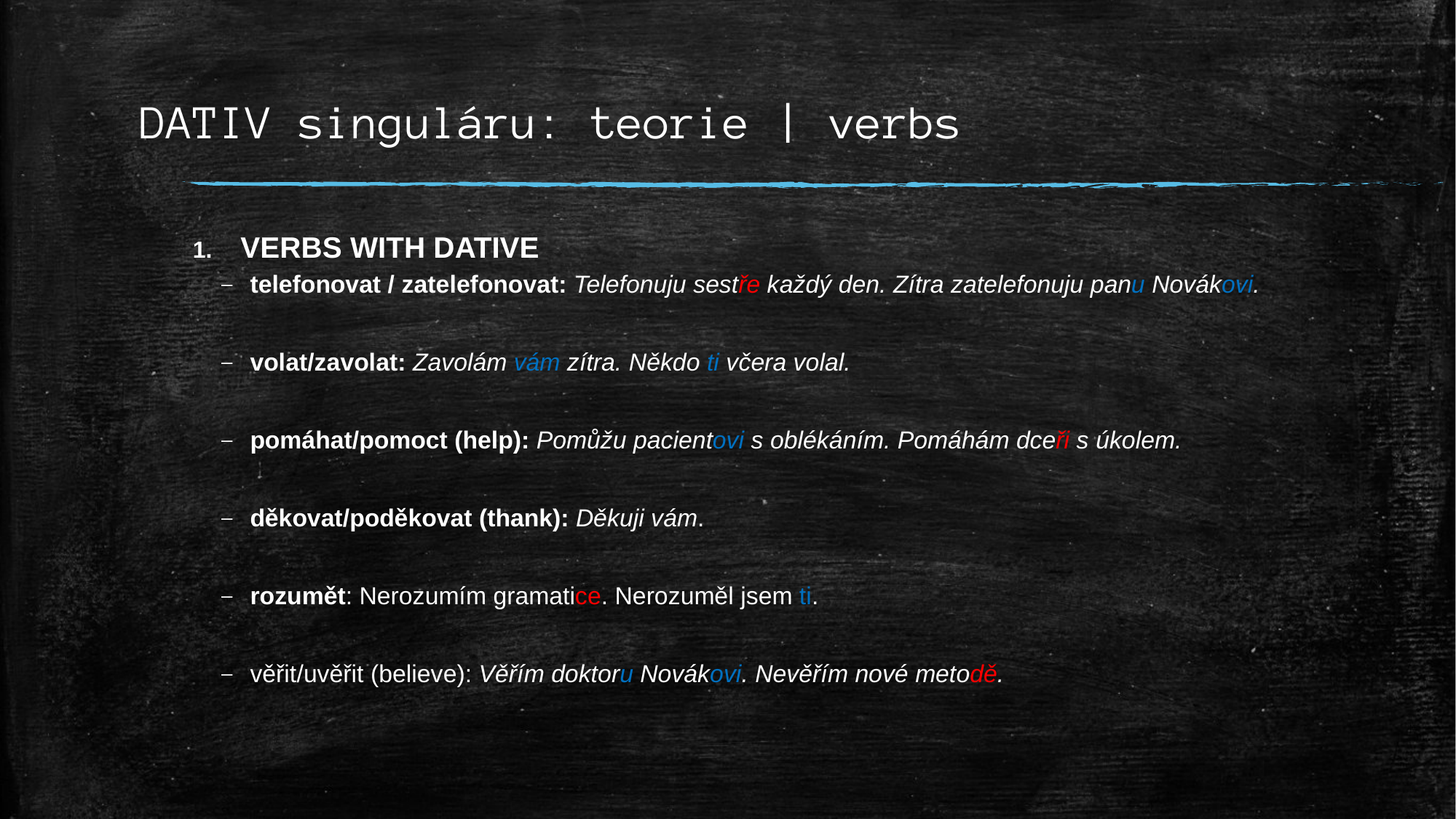

# DATIV singuláru: teorie | verbs
VERBS WITH DATIVE
telefonovat / zatelefonovat: Telefonuju sestře každý den. Zítra zatelefonuju panu Novákovi.

volat/zavolat: Zavolám vám zítra. Někdo ti včera volal.

pomáhat/pomoct (help): Pomůžu pacientovi s oblékáním. Pomáhám dceři s úkolem.

děkovat/poděkovat (thank): Děkuji vám.

rozumět: Nerozumím gramatice. Nerozuměl jsem ti.

věřit/uvěřit (believe): Věřím doktoru Novákovi. Nevěřím nové metodě.